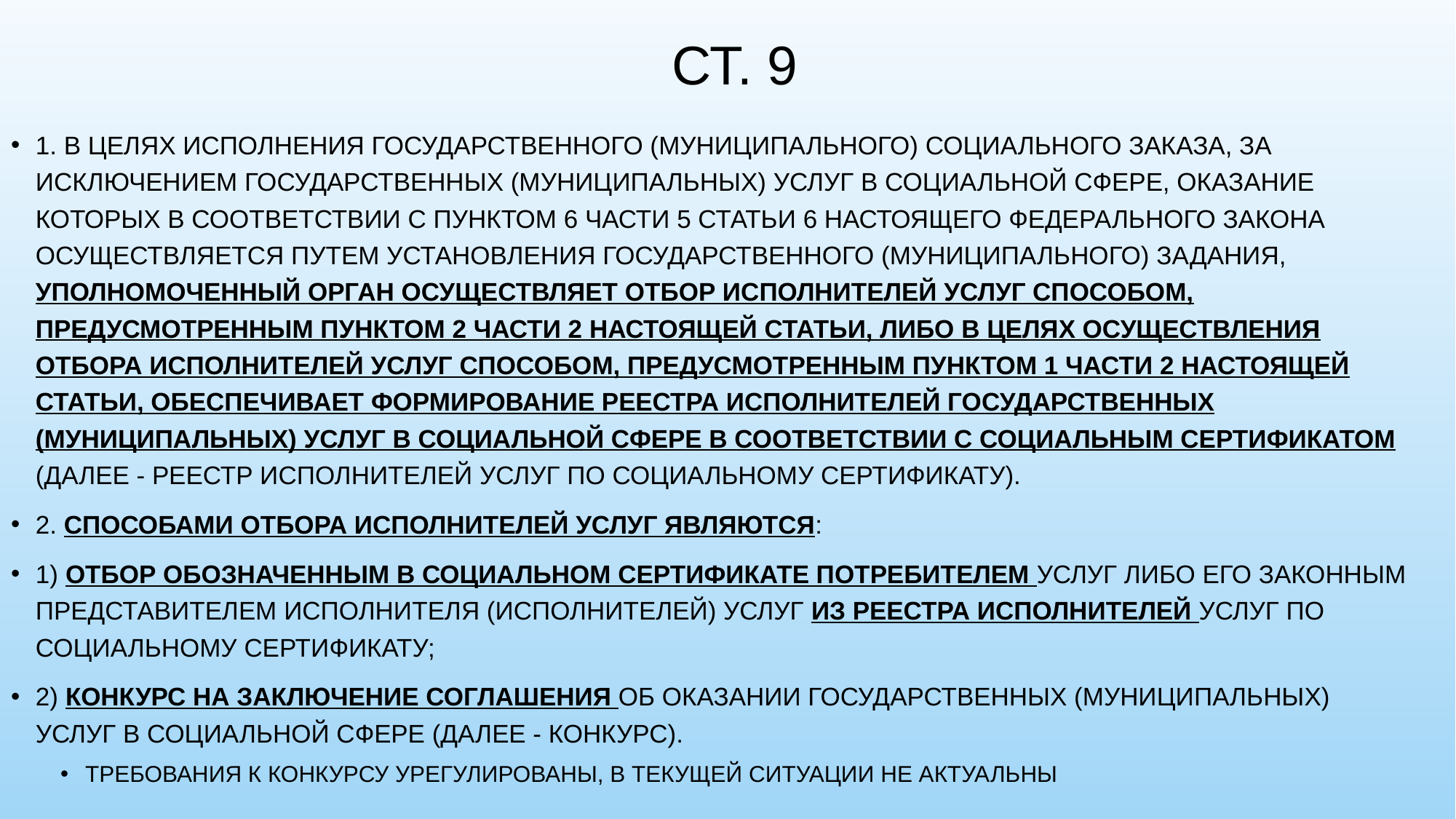

# Ст. 9
1. В целях исполнения государственного (муниципального) социального заказа, за исключением государственных (муниципальных) услуг в социальной сфере, оказание которых в соответствии с пунктом 6 части 5 статьи 6 настоящего Федерального закона осуществляется путем установления государственного (муниципального) задания, уполномоченный орган осуществляет отбор исполнителей услуг способом, предусмотренным пунктом 2 части 2 настоящей статьи, либо в целях осуществления отбора исполнителей услуг способом, предусмотренным пунктом 1 части 2 настоящей статьи, обеспечивает формирование реестра исполнителей государственных (муниципальных) услуг в социальной сфере в соответствии с социальным сертификатом (далее - реестр исполнителей услуг по социальному сертификату).
2. Способами отбора исполнителей услуг являются:
1) отбор обозначенным в социальном сертификате потребителем услуг либо его законным представителем исполнителя (исполнителей) услуг из реестра исполнителей услуг по социальному сертификату;
2) конкурс на заключение соглашения об оказании государственных (муниципальных) услуг в социальной сфере (далее - конкурс).
Требования к конкурсу урегулированы, в текущей ситуации не актуальны